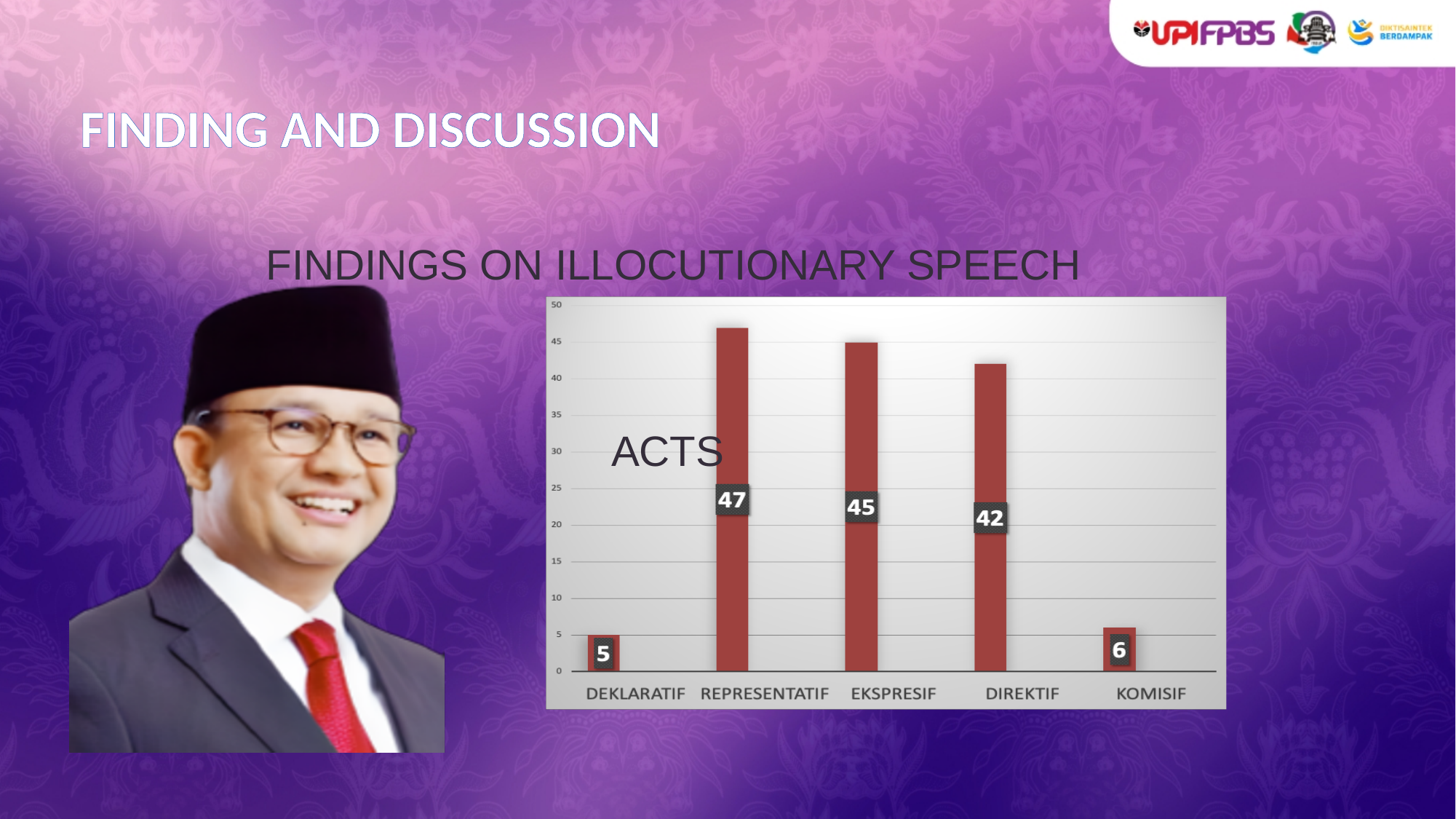

# FINDING AND DISCUSSION
FINDINGS ON ILLOCUTIONARY SPEECH ACTS